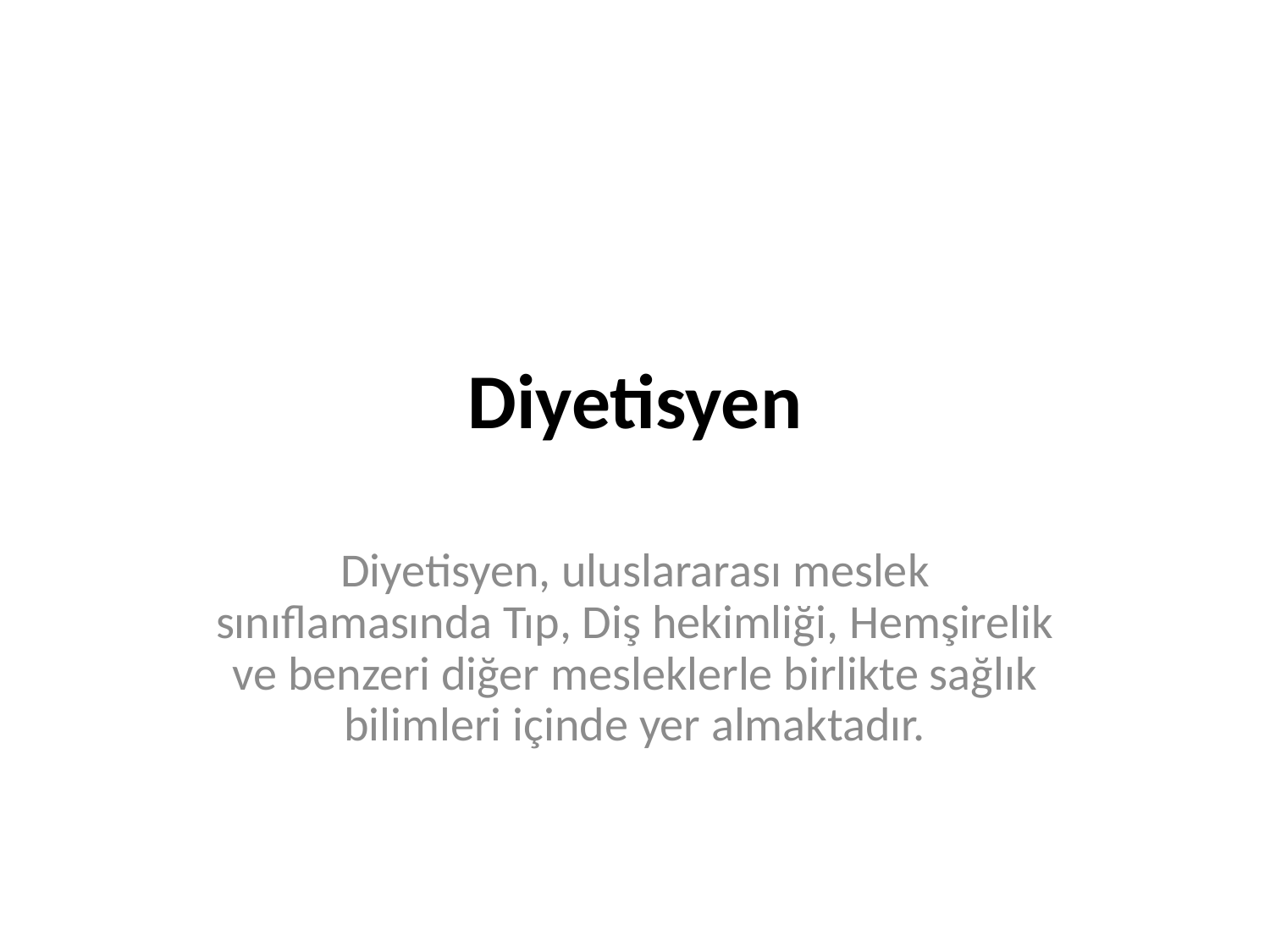

# Diyetisyen
Diyetisyen, uluslararası meslek sınıflamasında Tıp, Diş hekimliği, Hemşirelik ve benzeri diğer mesleklerle birlikte sağlık bilimleri içinde yer almaktadır.